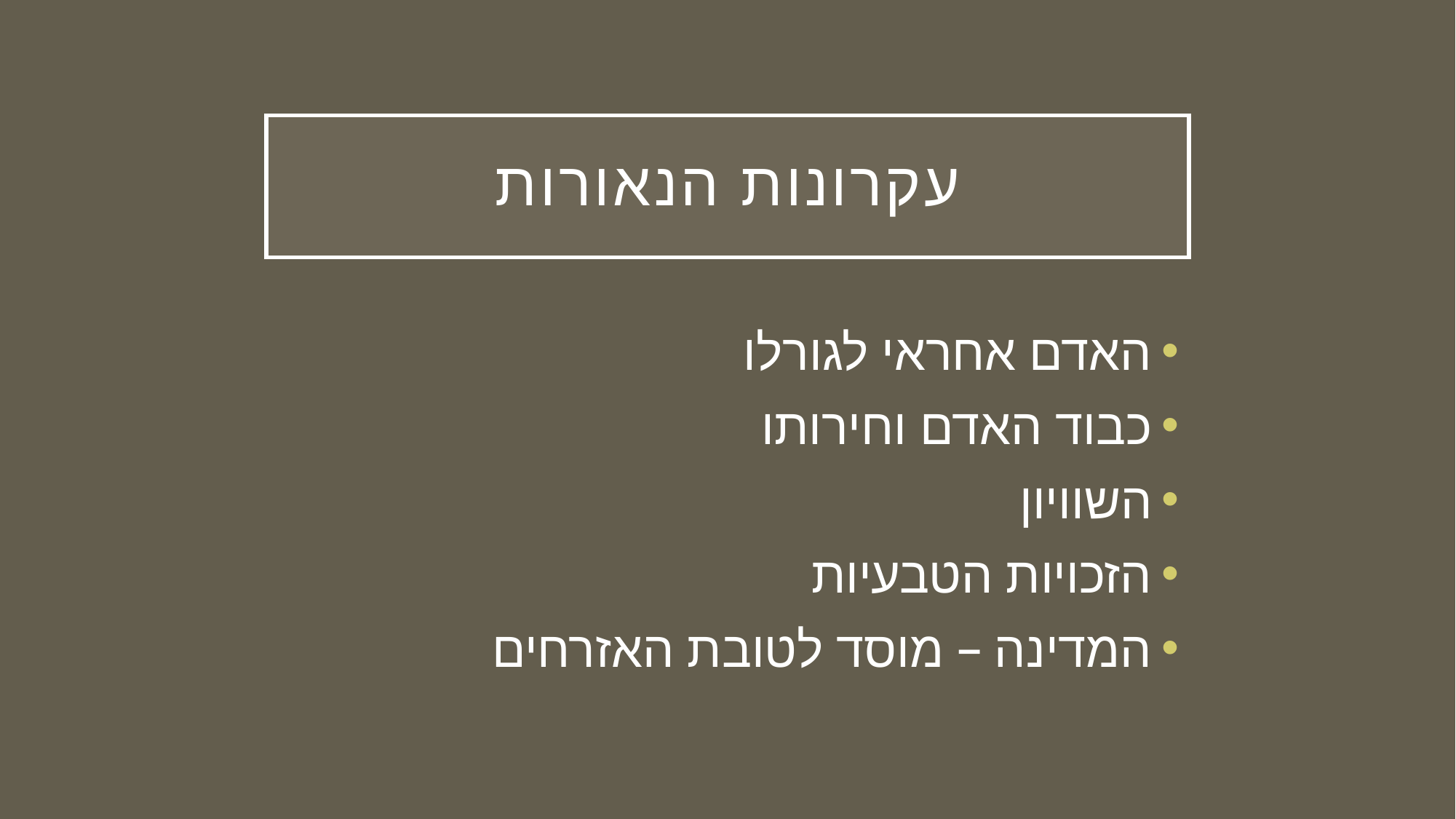

# עקרונות הנאורות
האדם אחראי לגורלו
כבוד האדם וחירותו
השוויון
הזכויות הטבעיות
המדינה – מוסד לטובת האזרחים